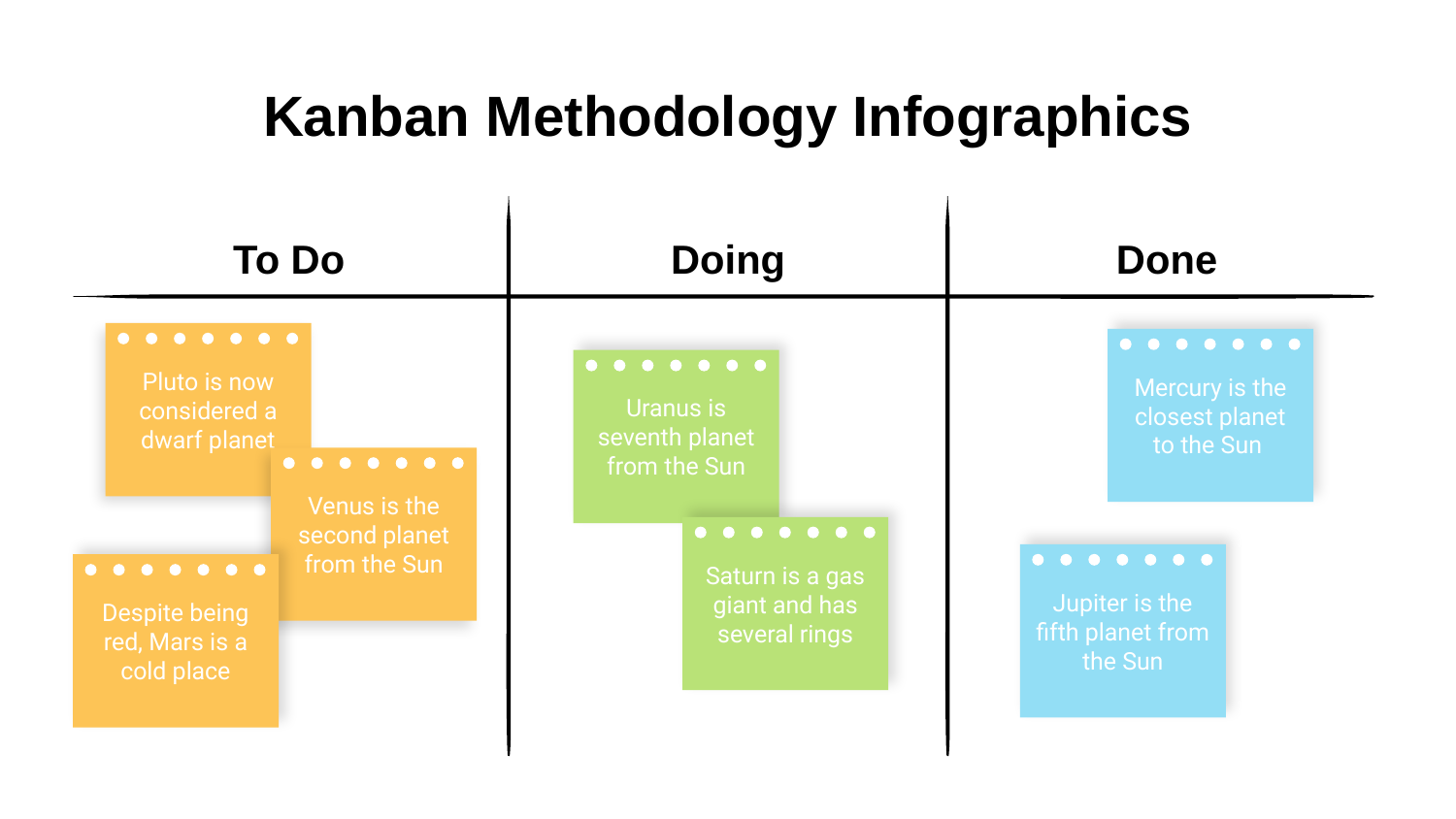

# Kanban Methodology Infographics
To Do
Doing
Done

Pluto is now considered a dwarf planet
Mercury is the closest planet to the Sun

Uranus is seventh planet from the Sun

Venus is the second planet from the Sun

Saturn is a gas giant and has several rings

Jupiter is the fifth planet from the Sun

Despite being red, Mars is a cold place